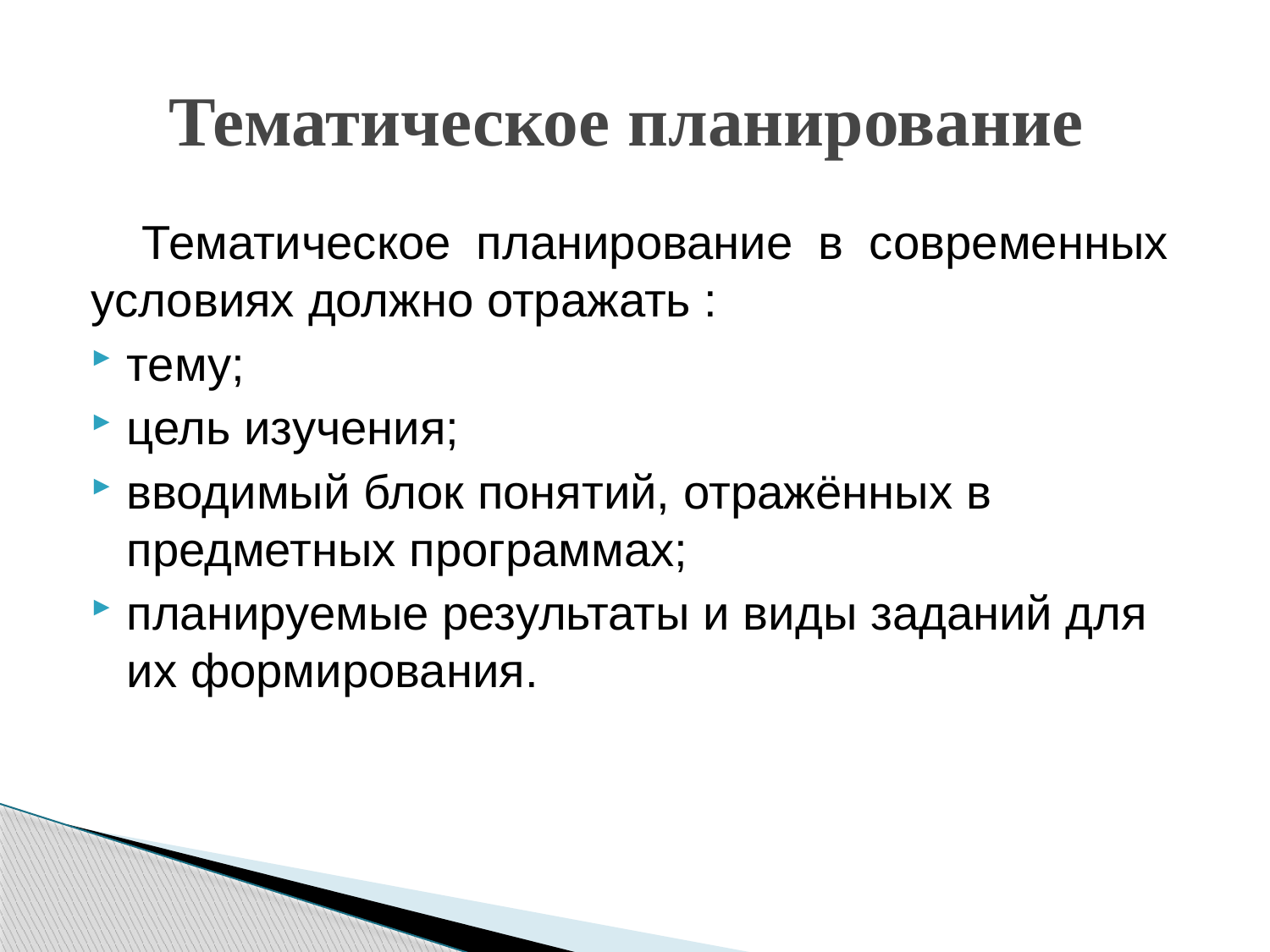

# Тематическое планирование
  Тематическое планирование в современных  условиях должно отражать :
тему;
цель изучения;
вводимый блок понятий, отражённых в предметных программах;
планируемые результаты и виды заданий для их формирования.